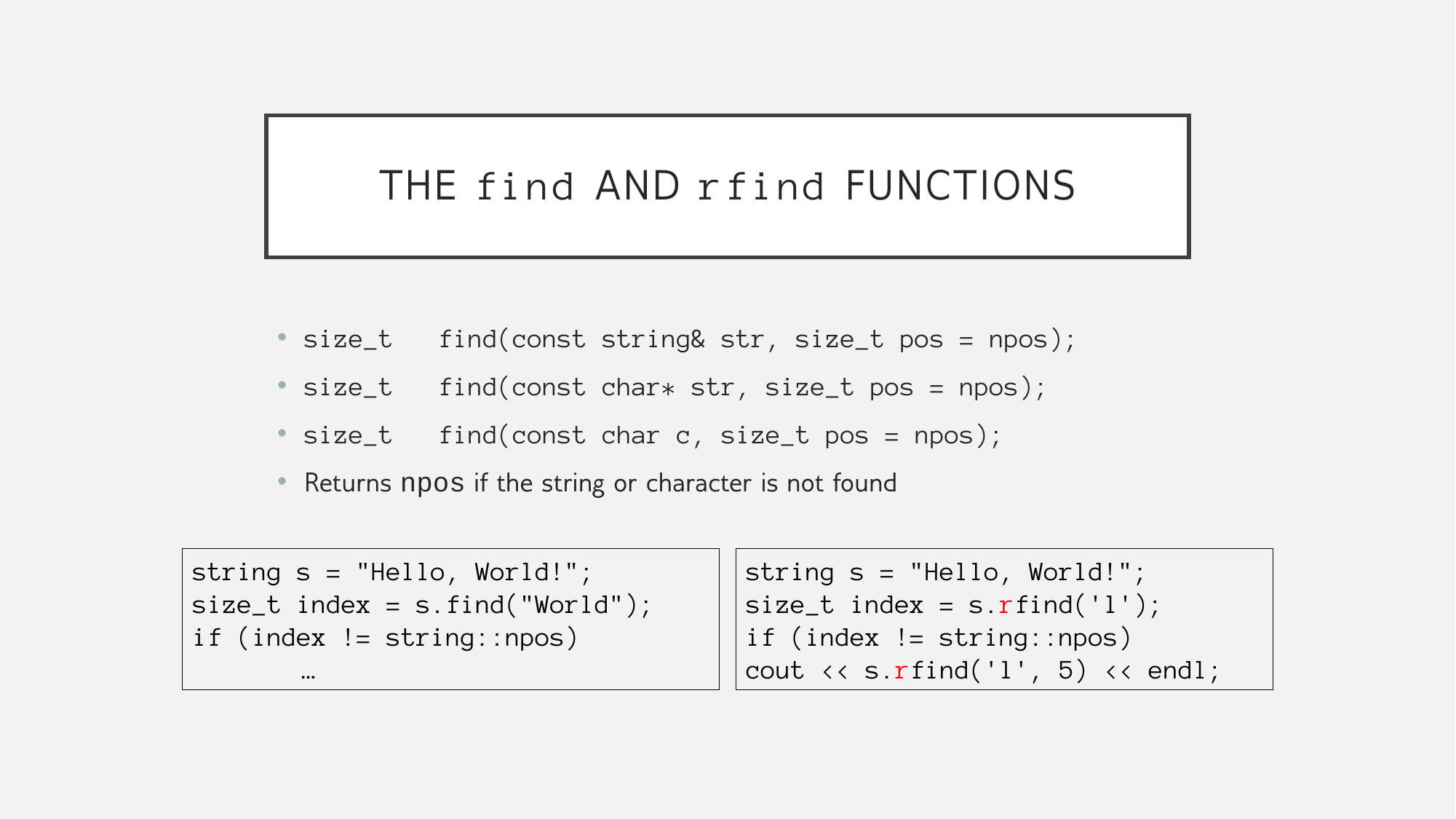

# The find and rfind functions
size_t   find(const string& str, size_t pos = npos);
size_t   find(const char* str, size_t pos = npos);
size_t   find(const char c, size_t pos = npos);
Returns npos if the string or character is not found
string s = "Hello, World!";
size_t index = s.find("World");
if (index != string::npos)
	…
string s = "Hello, World!";
size_t index = s.rfind('l');
if (index != string::npos)
cout << s.rfind('l', 5) << endl;